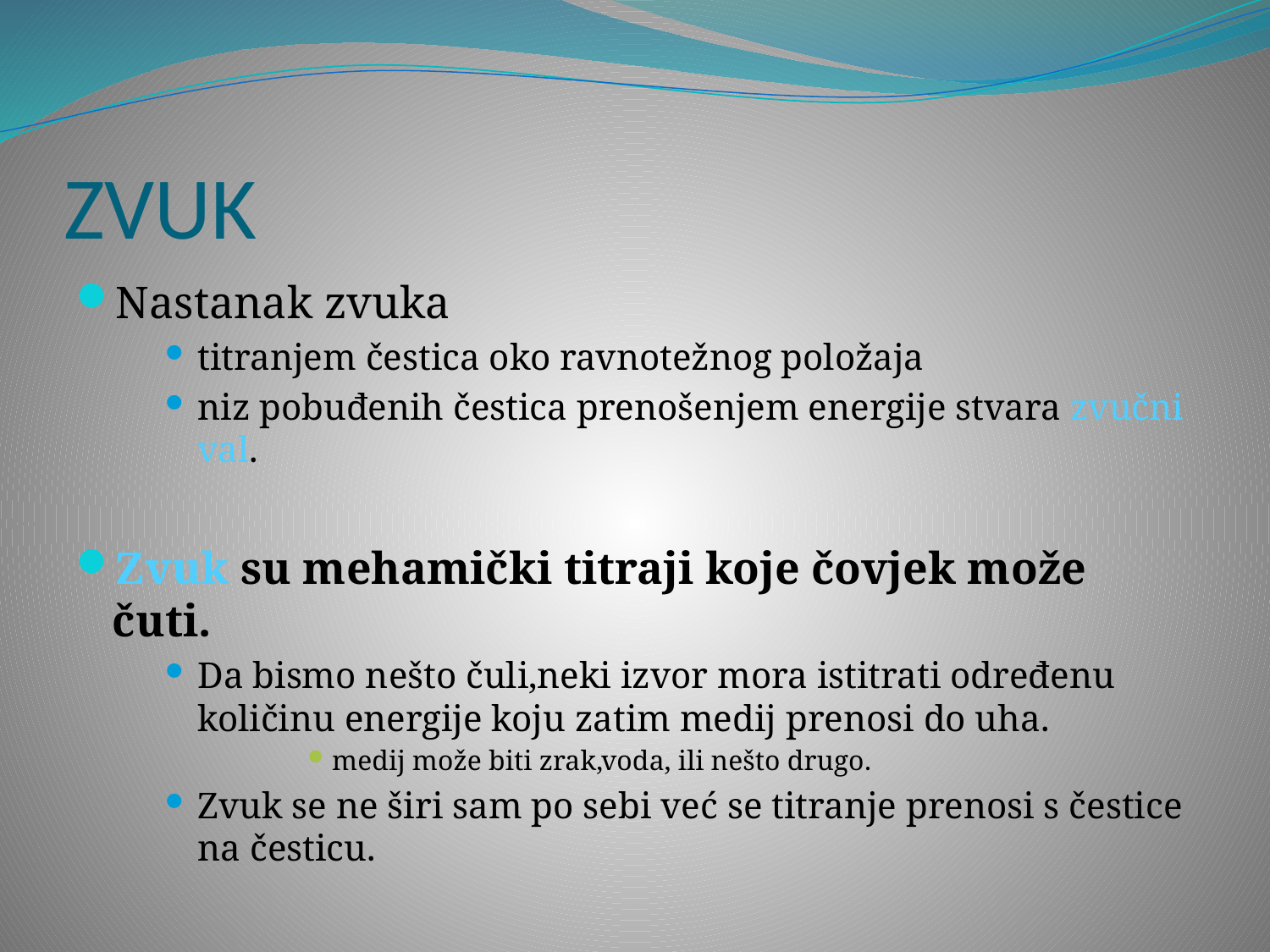

# ZVUK
Nastanak zvuka
titranjem čestica oko ravnotežnog položaja
niz pobuđenih čestica prenošenjem energije stvara zvučni val.

Zvuk su mehamički titraji koje čovjek može čuti.
Da bismo nešto čuli,neki izvor mora istitrati određenu količinu energije koju zatim medij prenosi do uha.
medij može biti zrak,voda, ili nešto drugo.
Zvuk se ne širi sam po sebi već se titranje prenosi s čestice na česticu.